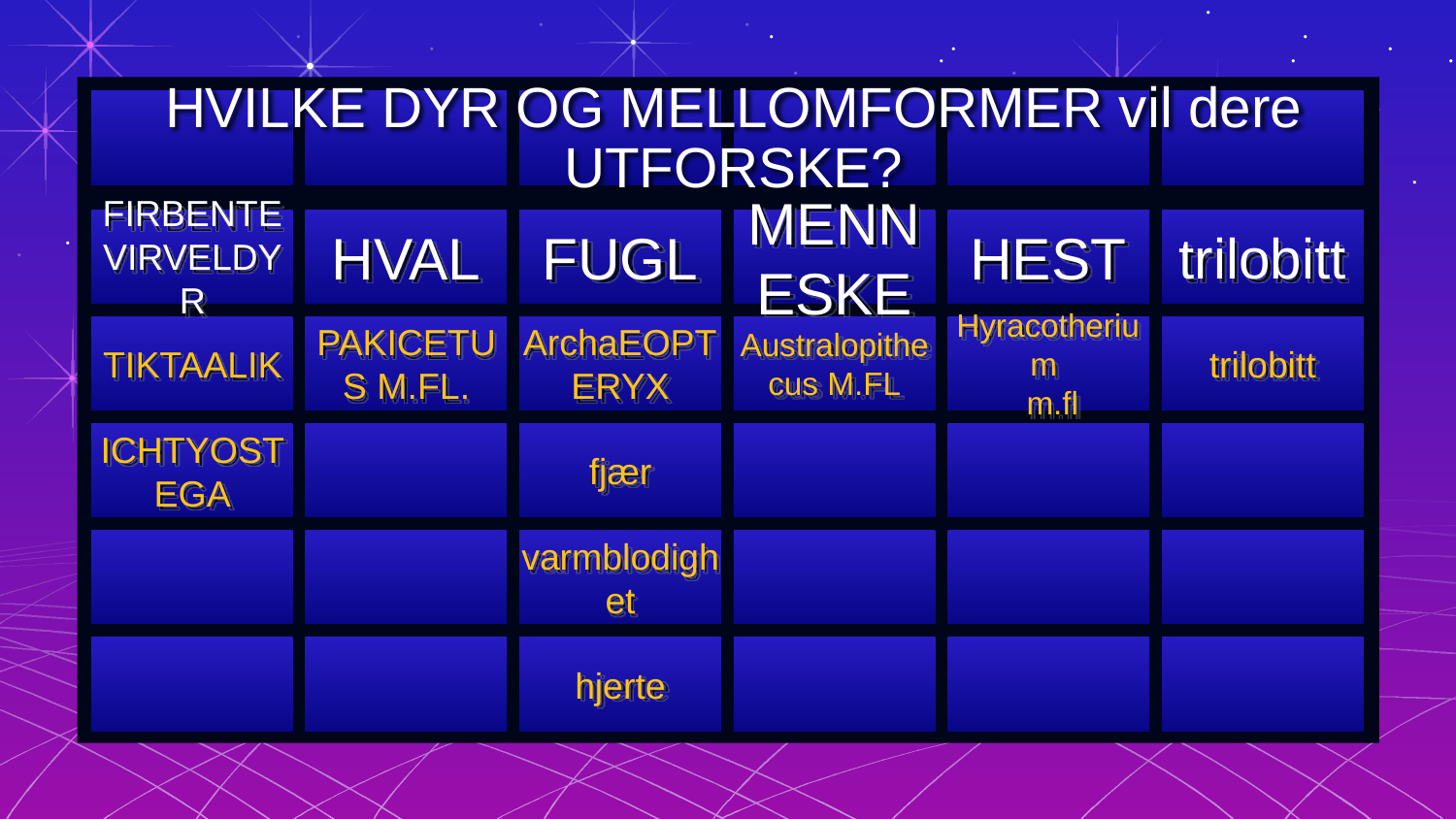

# HVILKE DYR OG MELLOMFORMER vil dere UTFORSKE?
FIRBENTE VIRVELDYR
HVAL
HEST
trilobitt
FUGL
MENNESKE
TIKTAALIK
PAKICETUS M.FL.
Hyracotherium
 m.fl
trilobitt
ArchaEOPTERYX
Australopithecus M.FL
ICHTYOSTEGA
fjær
varmblodighet
hjerte